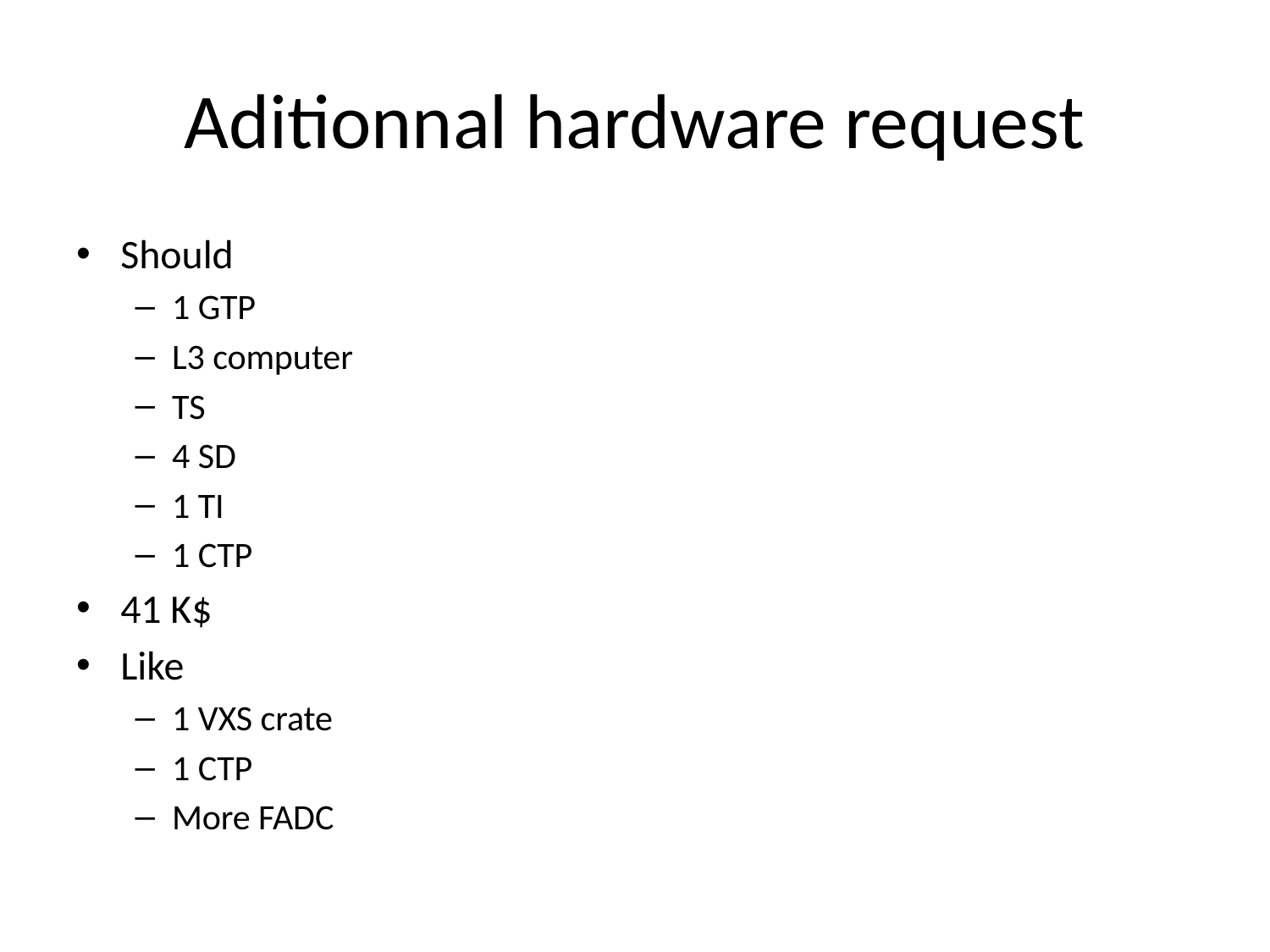

# Aditionnal hardware request
Should
1 GTP
L3 computer
TS
4 SD
1 TI
1 CTP
41 K$
Like
1 VXS crate
1 CTP
More FADC